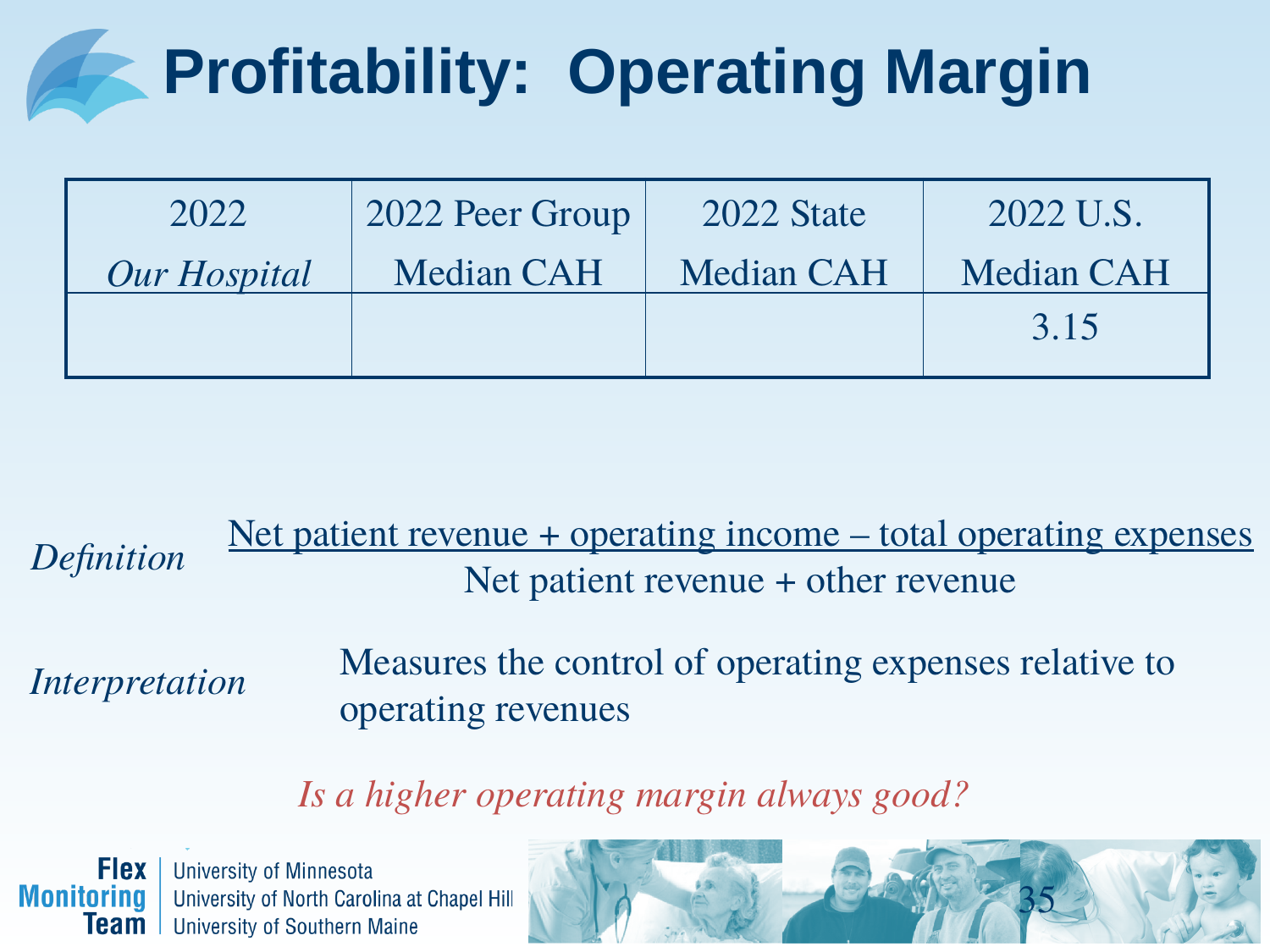

# Profitability:  Operating Margin
| 2022 Our Hospital | 2022 Peer Group Median CAH | 2022 State Median CAH | 2022 U.S. Median CAH |
| --- | --- | --- | --- |
|  |  |  | 3.15 |
Net patient revenue + operating income – total operating expenses
Net patient revenue + other revenue
Definition
Measures the control of operating expenses relative to operating revenues
Interpretation
Is a higher operating margin always good?
35